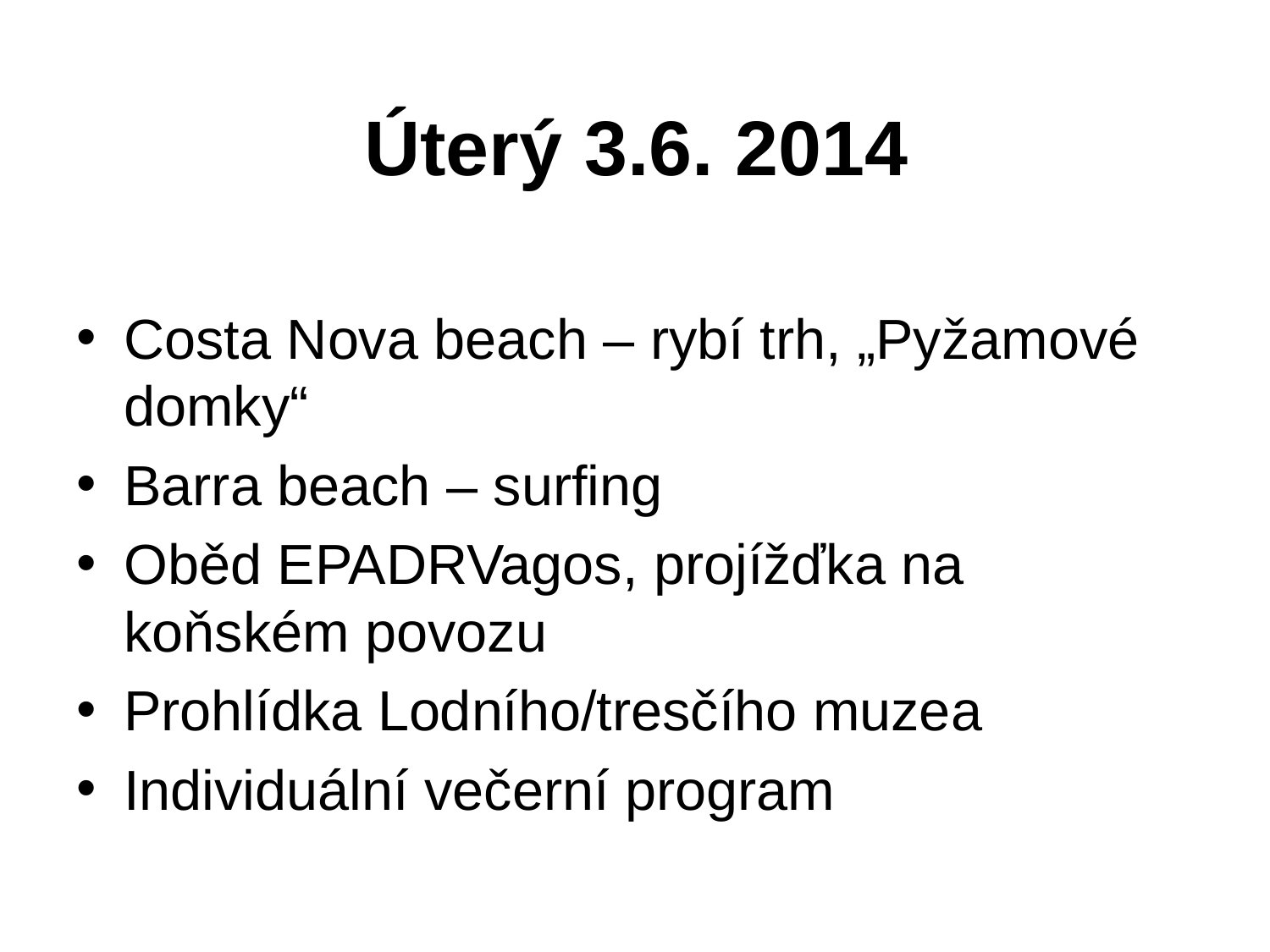

# Úterý 3.6. 2014
Costa Nova beach – rybí trh, „Pyžamové domky“
Barra beach – surfing
Oběd EPADRVagos, projížďka na koňském povozu
Prohlídka Lodního/tresčího muzea
Individuální večerní program